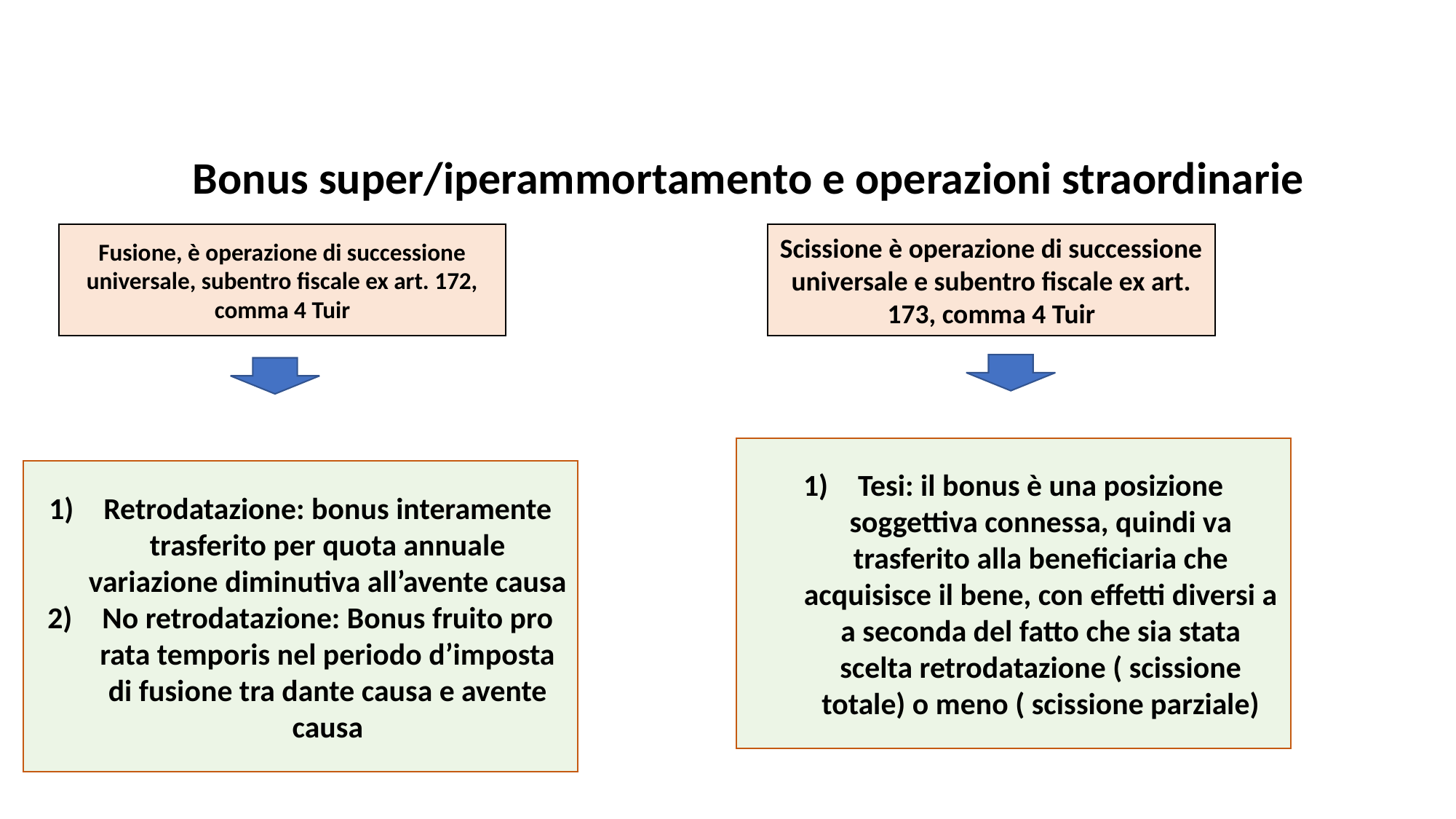

Regole generali
# Bonus super/iperammortamento e operazioni straordinarie
Fusione, è operazione di successione universale, subentro fiscale ex art. 172, comma 4 Tuir
Scissione è operazione di successione universale e subentro fiscale ex art. 173, comma 4 Tuir

Tesi: il bonus è una posizione soggettiva connessa, quindi va trasferito alla beneficiaria che acquisisce il bene, con effetti diversi a a seconda del fatto che sia stata scelta retrodatazione ( scissione totale) o meno ( scissione parziale)
Retrodatazione: bonus interamente trasferito per quota annuale variazione diminutiva all’avente causa
No retrodatazione: Bonus fruito pro rata temporis nel periodo d’imposta di fusione tra dante causa e avente causa